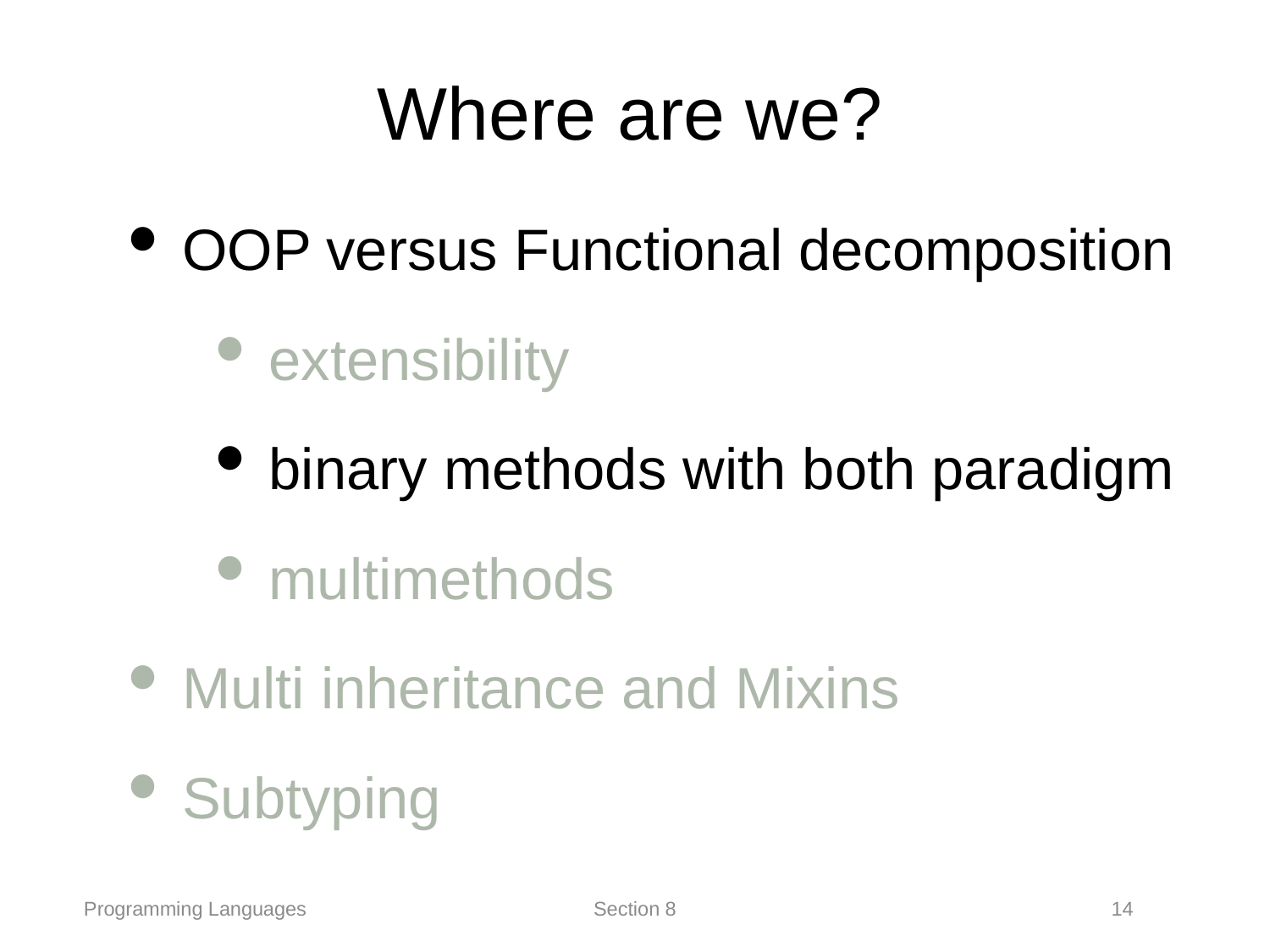

# Where are we?
OOP versus Functional decomposition
extensibility
binary methods with both paradigm
multimethods
Multi inheritance and Mixins
Subtyping